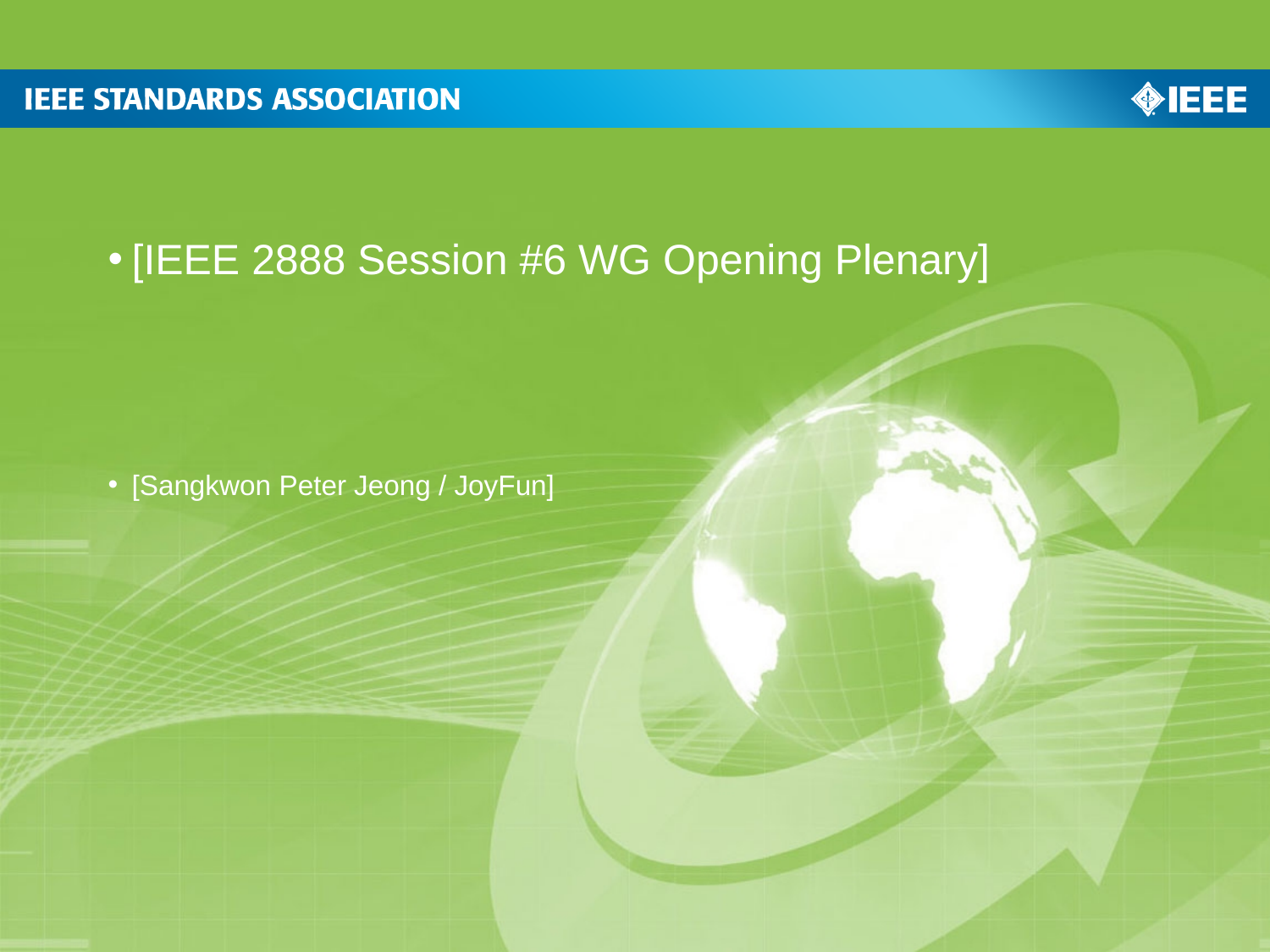

[IEEE 2888 Session #6 WG Opening Plenary]
[Sangkwon Peter Jeong / JoyFun]